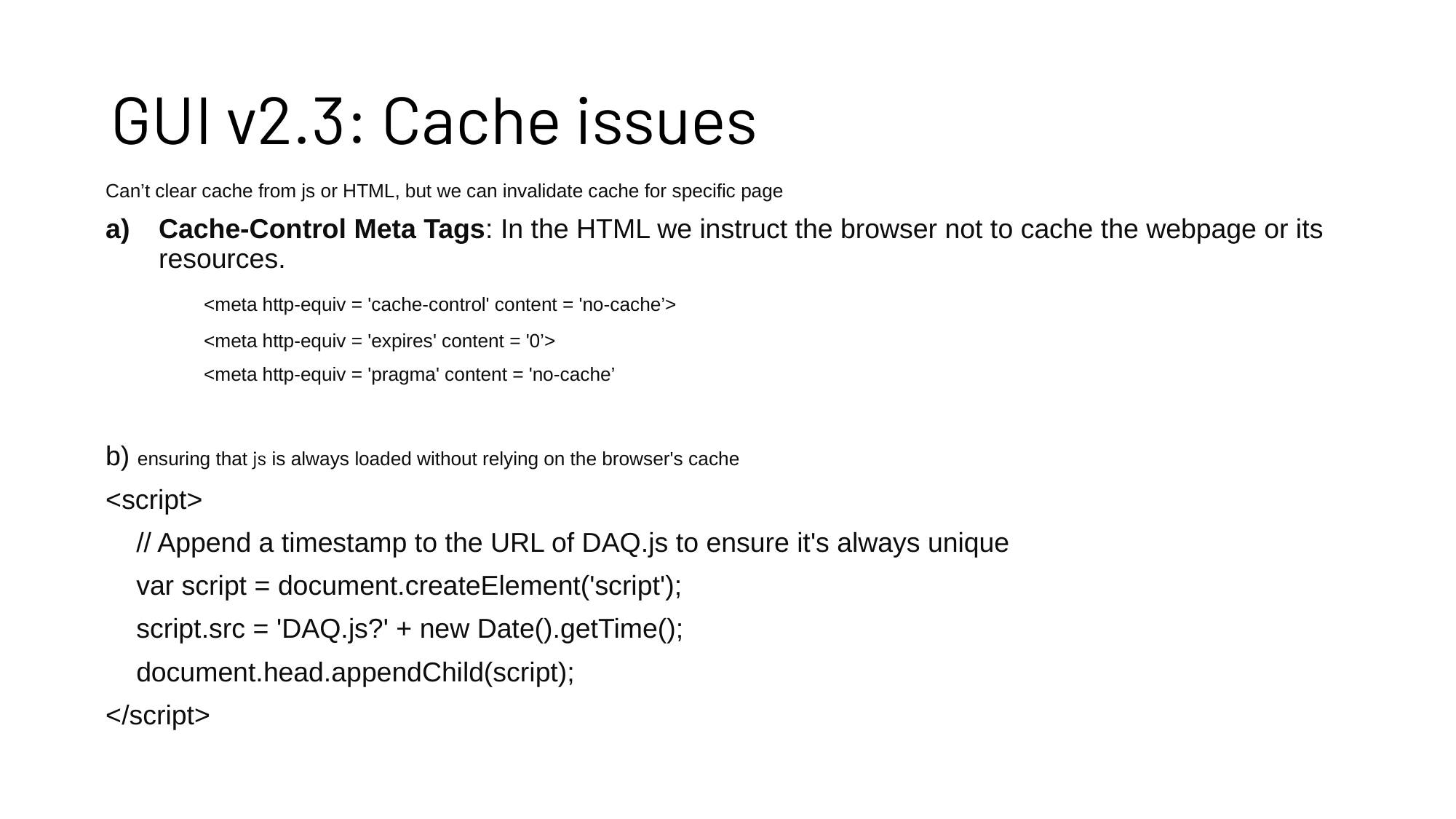

# GUI v2.3: Cache issues
Can’t clear cache from js or HTML, but we can invalidate cache for specific page
Cache-Control Meta Tags: In the HTML we instruct the browser not to cache the webpage or its resources.
	<meta http-equiv = 'cache-control' content = 'no-cache’>
	<meta http-equiv = 'expires' content = '0’>
	<meta http-equiv = 'pragma' content = 'no-cache’

b) ensuring that js is always loaded without relying on the browser's cache
<script>
    // Append a timestamp to the URL of DAQ.js to ensure it's always unique
    var script = document.createElement('script');
    script.src = 'DAQ.js?' + new Date().getTime();
    document.head.appendChild(script);
</script>